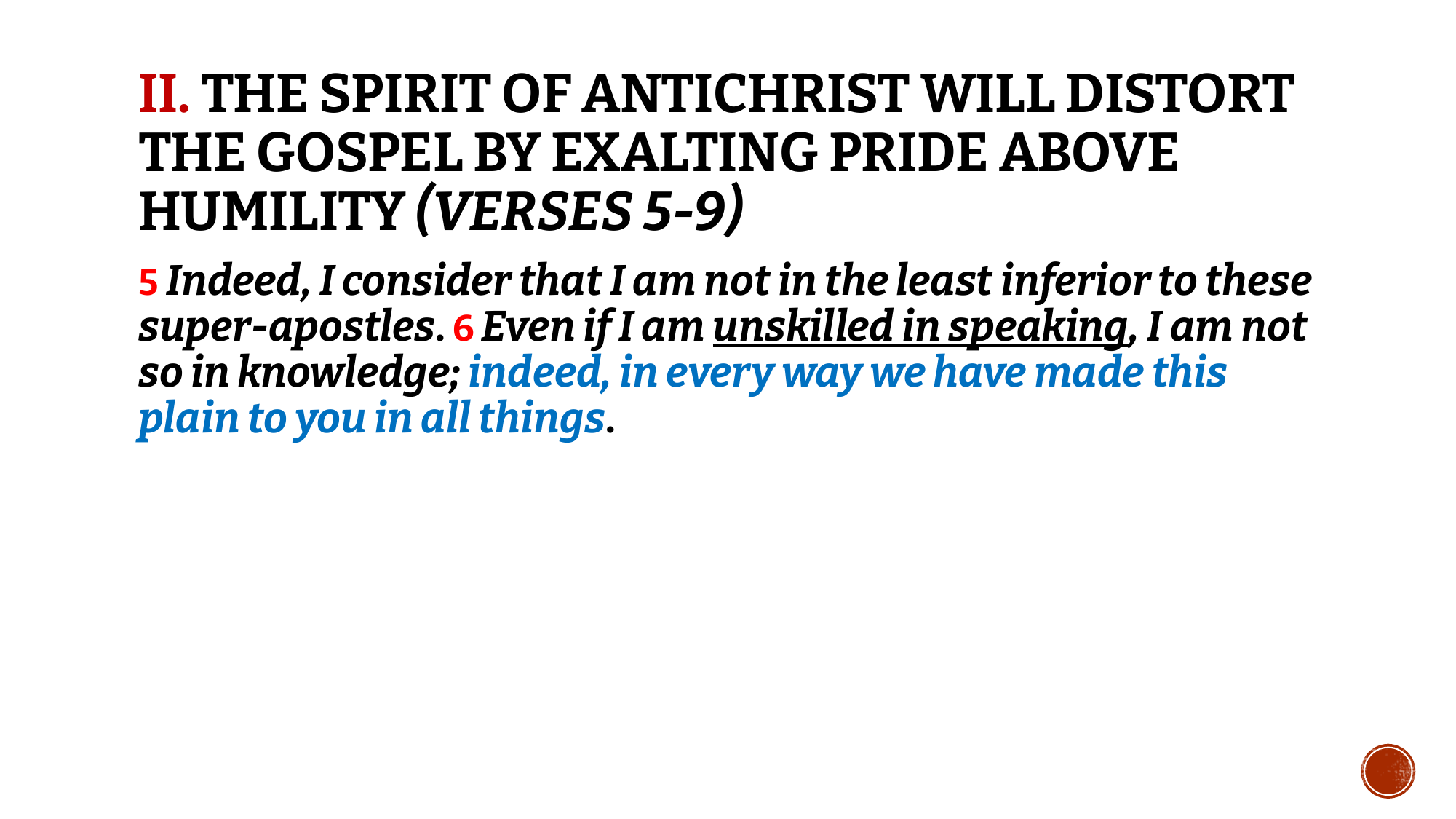

# II. The spirit of antichrist will distort the gospel by exalting pride above humility (verses 5-9)
5 Indeed, I consider that I am not in the least inferior to these super-apostles. 6 Even if I am unskilled in speaking, I am not so in knowledge; indeed, in every way we have made this plain to you in all things.